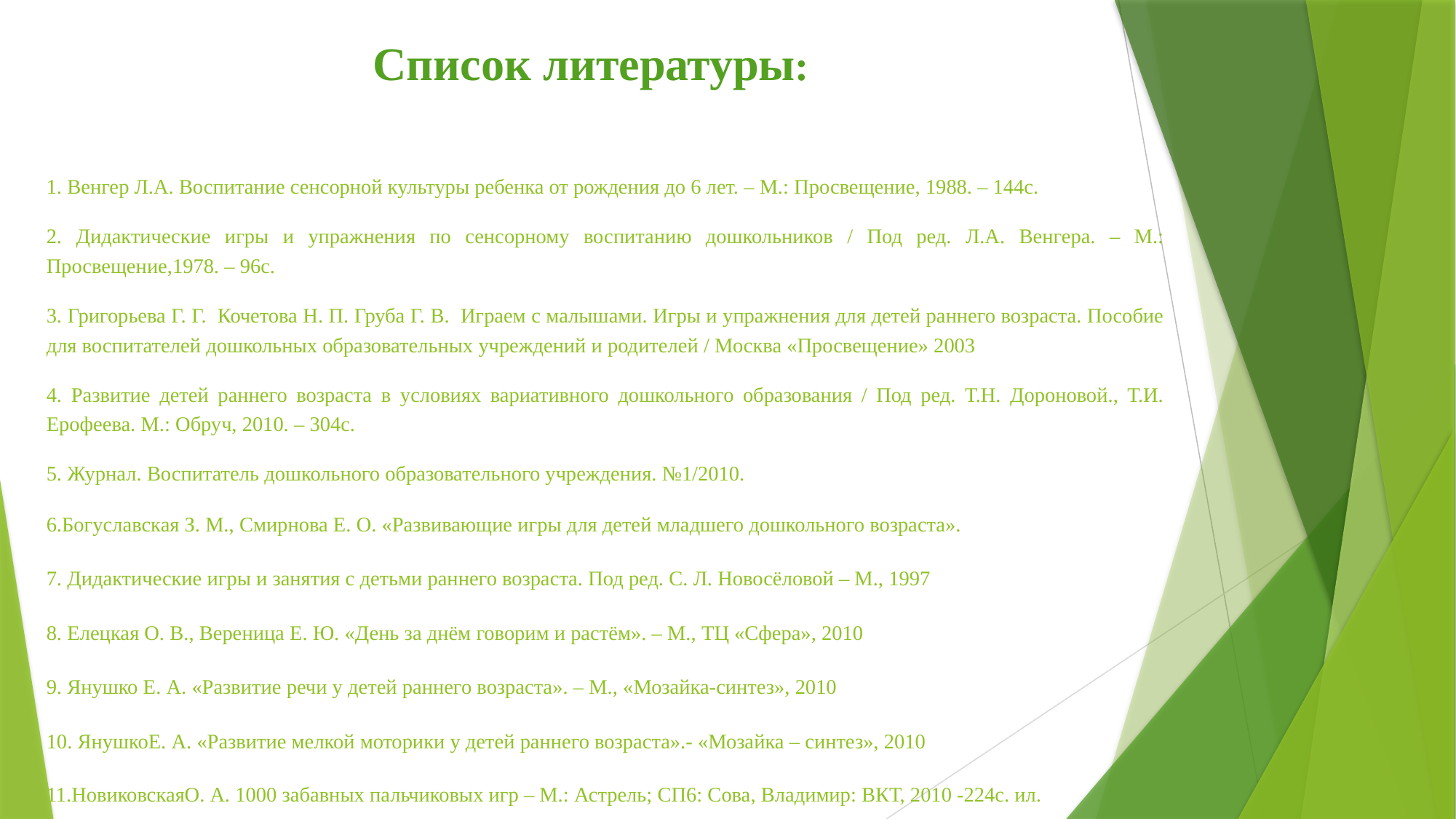

# Список литературы:
1. Венгер Л.А. Воспитание сенсорной культуры ребенка от рождения до 6 лет. – М.: Просвещение, 1988. – 144с.
2. Дидактические игры и упражнения по сенсорному воспитанию дошкольников / Под ред. Л.А. Венгера. – М.: Просвещение,1978. – 96с.
3. Григорьева Г. Г.  Кочетова Н. П. Груба Г. В.  Играем с малышами. Игры и упражнения для детей раннего возраста. Пособие для воспитателей дошкольных образовательных учреждений и родителей / Москва «Просвещение» 2003
4. Развитие детей раннего возраста в условиях вариативного дошкольного образования / Под ред. Т.Н. Дороновой., Т.И. Ерофеева. М.: Обруч, 2010. – 304с.
5. Журнал. Воспитатель дошкольного образовательного учреждения. №1/2010.
6.Богуславская З. М., Смирнова Е. О. «Развивающие игры для детей младшего дошкольного возраста».
7. Дидактические игры и занятия с детьми раннего возраста. Под ред. С. Л. Новосёловой – М., 1997
8. Елецкая О. В., Вереница Е. Ю. «День за днём говорим и растём». – М., ТЦ «Сфера», 2010
9. Янушко Е. А. «Развитие речи у детей раннего возраста». – М., «Мозайка-синтез», 2010
10. ЯнушкоЕ. А. «Развитие мелкой моторики у детей раннего возраста».- «Мозайка – синтез», 2010
11.НовиковскаяО. А. 1000 забавных пальчиковых игр – М.: Астрель; СП6: Сова, Владимир: ВКТ, 2010 -224с. ил.